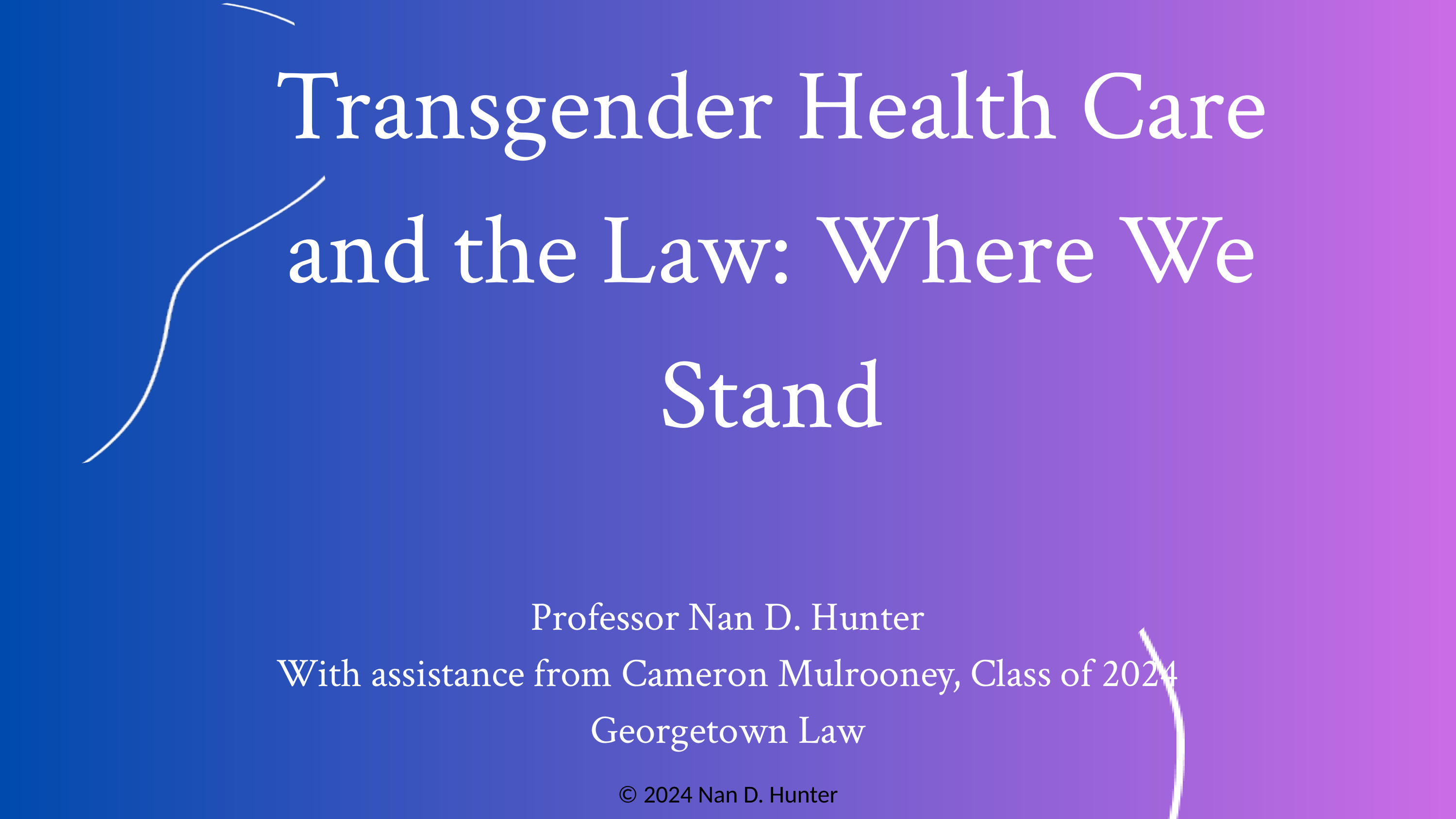

Transgender Health Care and the Law: Where We Stand
Professor Nan D. Hunter
With assistance from Cameron Mulrooney, Class of 2024
Georgetown Law
© 2024 Nan D. Hunter